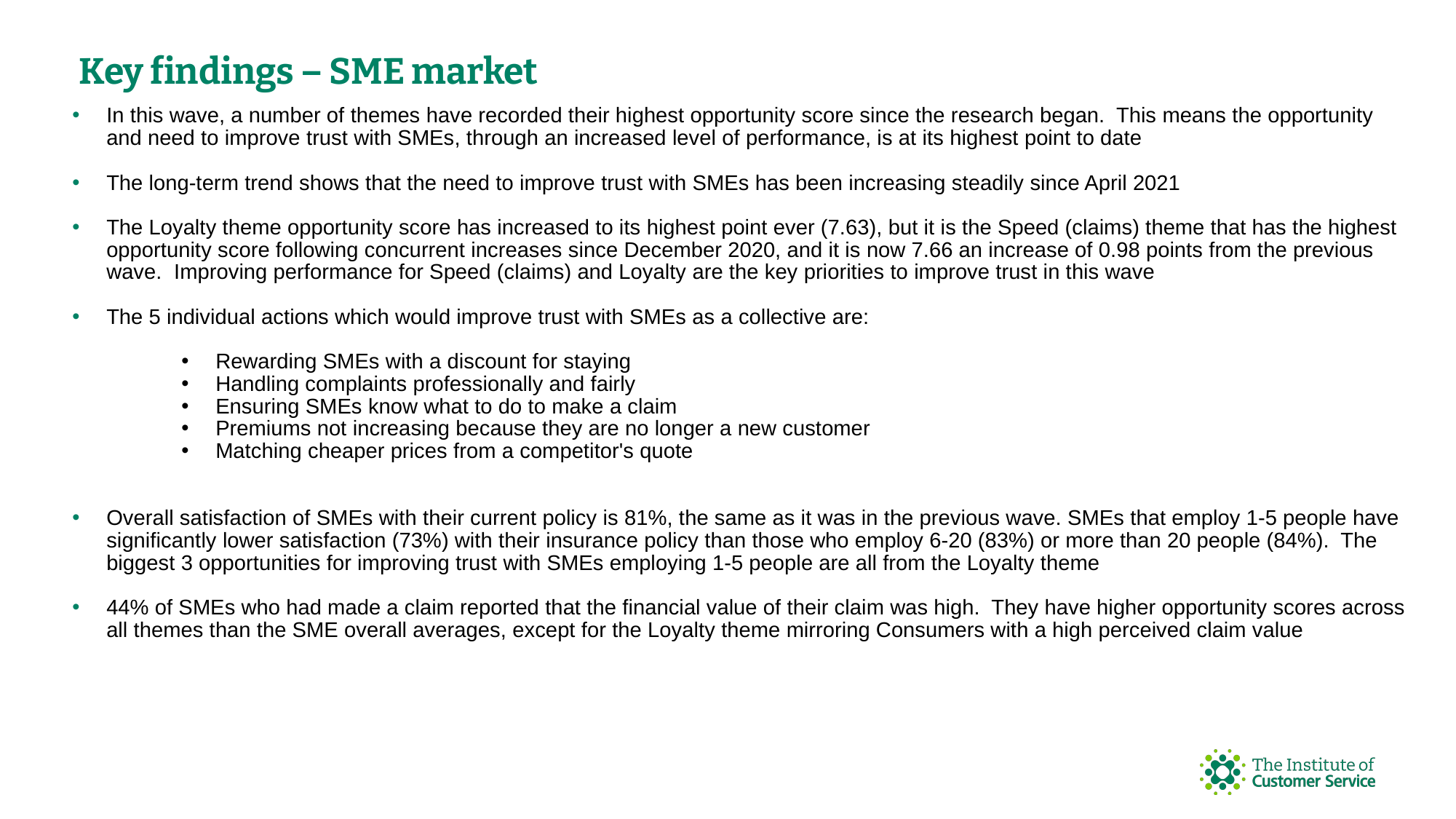

# Key findings – SME market
In this wave, a number of themes have recorded their highest opportunity score since the research began.  This means the opportunity and need to improve trust with SMEs, through an increased level of performance, is at its highest point to date

The long-term trend shows that the need to improve trust with SMEs has been increasing steadily since April 2021

The Loyalty theme opportunity score has increased to its highest point ever (7.63), but it is the Speed (claims) theme that has the highest opportunity score following concurrent increases since December 2020, and it is now 7.66 an increase of 0.98 points from the previous wave.  Improving performance for Speed (claims) and Loyalty are the key priorities to improve trust in this wave

The 5 individual actions which would improve trust with SMEs as a collective are:

Rewarding SMEs with a discount for staying
Handling complaints professionally and fairly
Ensuring SMEs know what to do to make a claim
Premiums not increasing because they are no longer a new customer
Matching cheaper prices from a competitor's quote

Overall satisfaction of SMEs with their current policy is 81%, the same as it was in the previous wave. SMEs that employ 1-5 people have significantly lower satisfaction (73%) with their insurance policy than those who employ 6-20 (83%) or more than 20 people (84%).  The biggest 3 opportunities for improving trust with SMEs employing 1-5 people are all from the Loyalty theme

44% of SMEs who had made a claim reported that the financial value of their claim was high.  They have higher opportunity scores across all themes than the SME overall averages, except for the Loyalty theme mirroring Consumers with a high perceived claim value